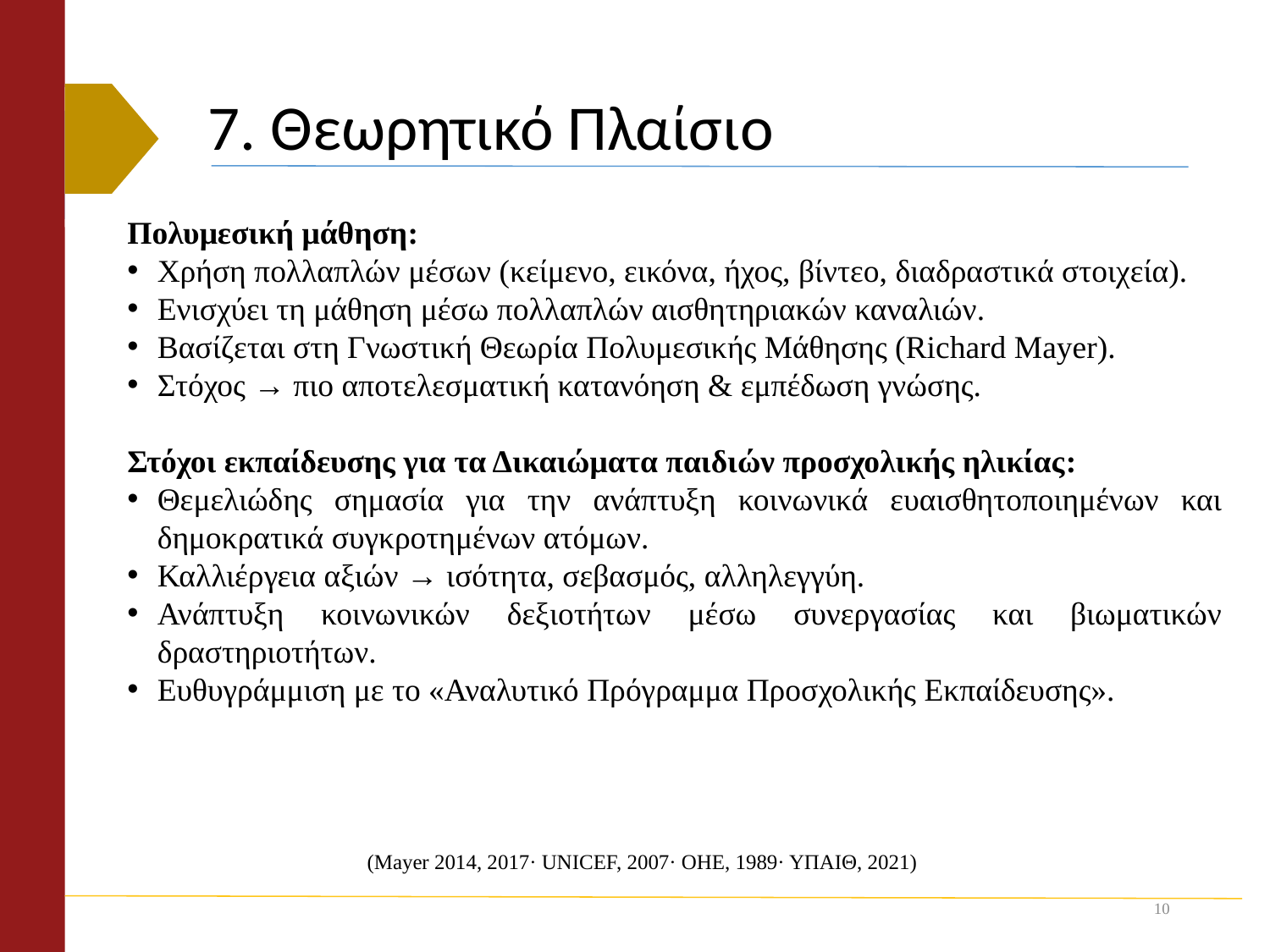

# 7. Θεωρητικό Πλαίσιο
Πολυμεσική μάθηση:
Χρήση πολλαπλών μέσων (κείμενο, εικόνα, ήχος, βίντεο, διαδραστικά στοιχεία).
Ενισχύει τη μάθηση μέσω πολλαπλών αισθητηριακών καναλιών.
Βασίζεται στη Γνωστική Θεωρία Πολυμεσικής Μάθησης (Richard Mayer).
Στόχος → πιο αποτελεσματική κατανόηση & εμπέδωση γνώσης.

Στόχοι εκπαίδευσης για τα Δικαιώματα παιδιών προσχολικής ηλικίας:
Θεμελιώδης σημασία για την ανάπτυξη κοινωνικά ευαισθητοποιημένων και δημοκρατικά συγκροτημένων ατόμων.
Καλλιέργεια αξιών → ισότητα, σεβασμός, αλληλεγγύη.
Ανάπτυξη κοινωνικών δεξιοτήτων μέσω συνεργασίας και βιωματικών δραστηριοτήτων.
Ευθυγράμμιση με το «Αναλυτικό Πρόγραμμα Προσχολικής Εκπαίδευσης».

(Mayer 2014, 2017· UNICEF, 2007· ΟΗΕ, 1989· ΥΠΑΙΘ, 2021)
10